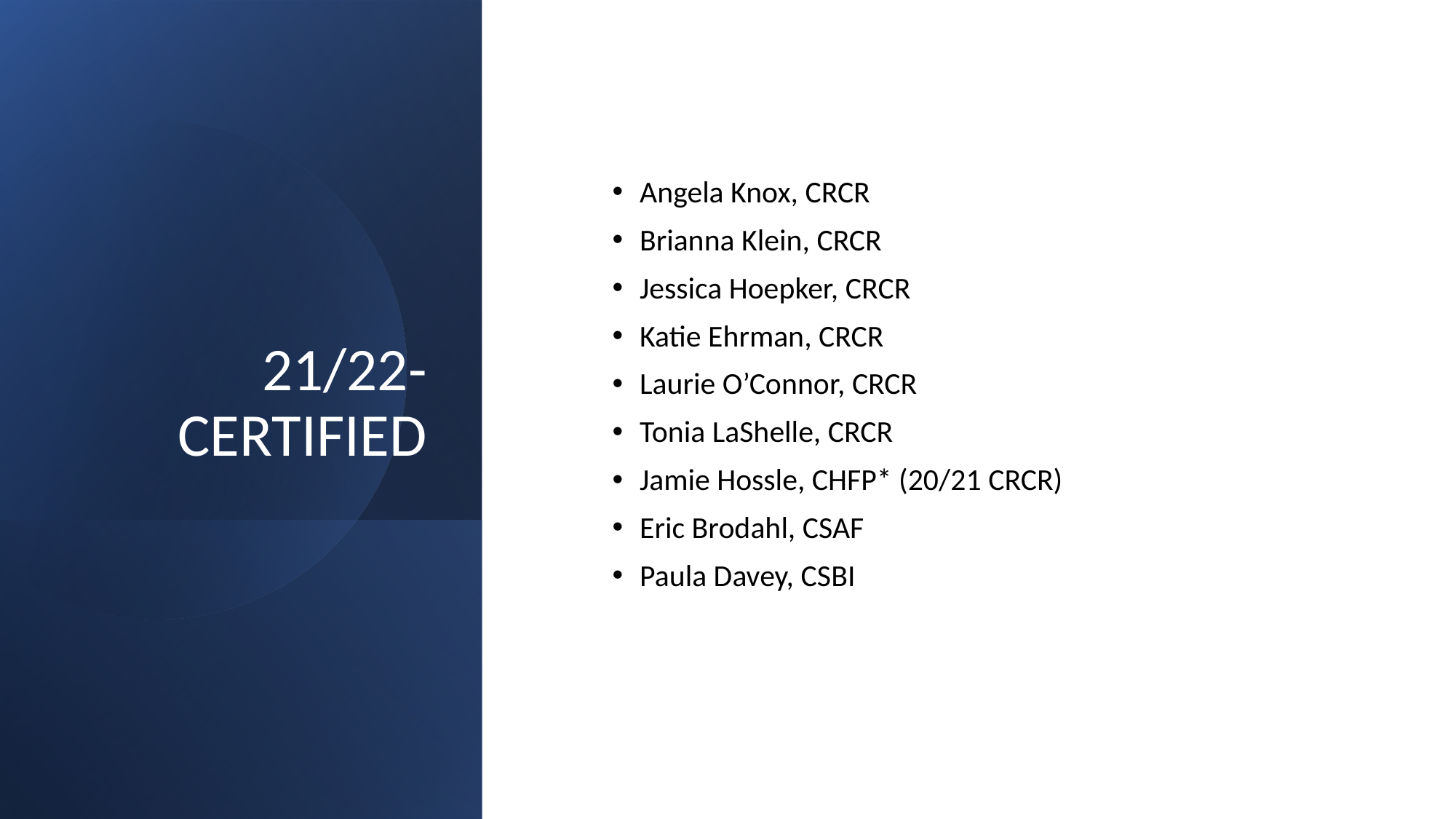

# 21/22-CERTIFIED
Angela Knox, CRCR
Brianna Klein, CRCR
Jessica Hoepker, CRCR
Katie Ehrman, CRCR
Laurie O’Connor, CRCR
Tonia LaShelle, CRCR
Jamie Hossle, CHFP* (20/21 CRCR)
Eric Brodahl, CSAF
Paula Davey, CSBI